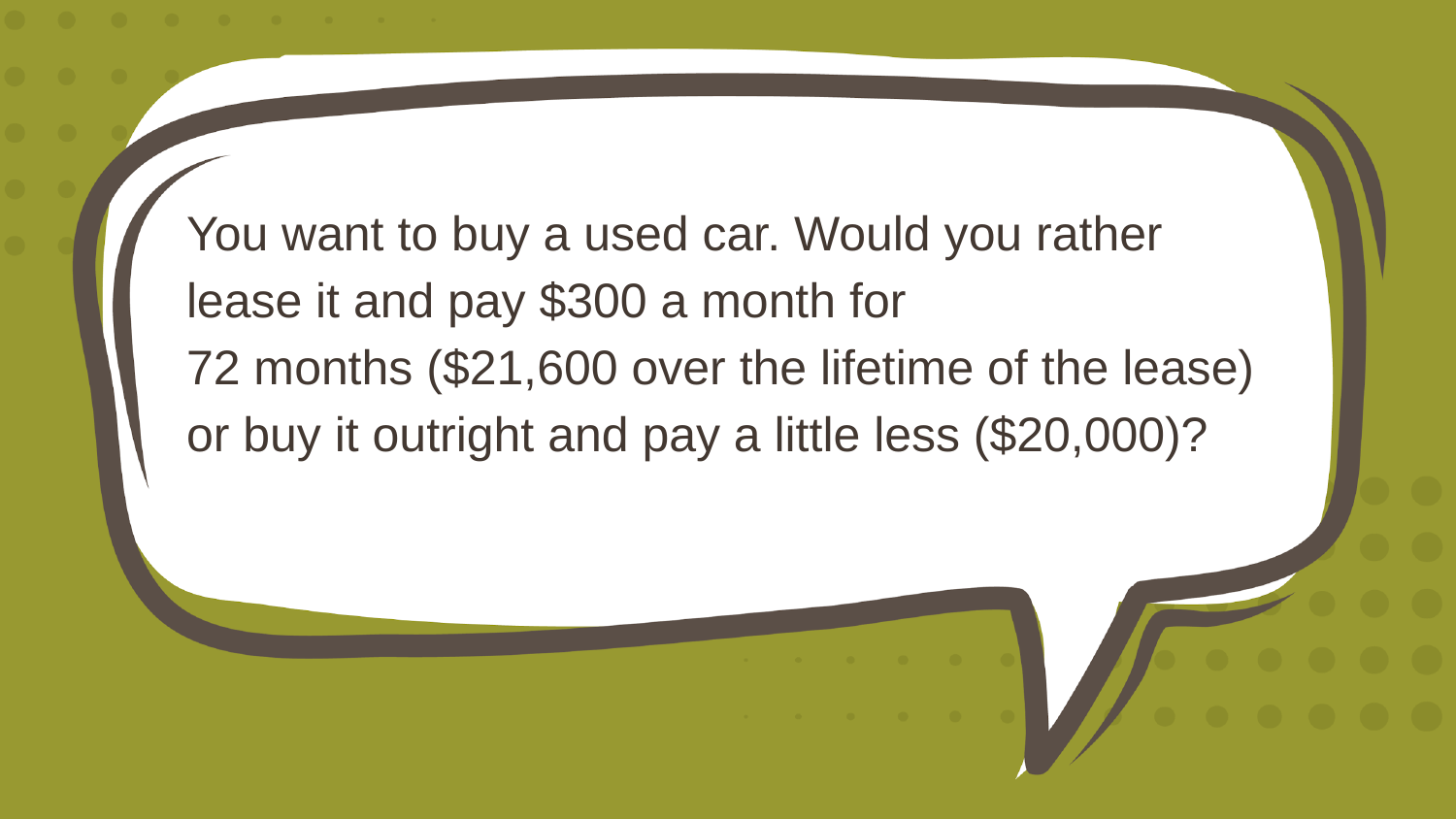

You want to buy a used car. Would you rather lease it and pay $300 a month for
72 months ($21,600 over the lifetime of the lease) or buy it outright and pay a little less ($20,000)?